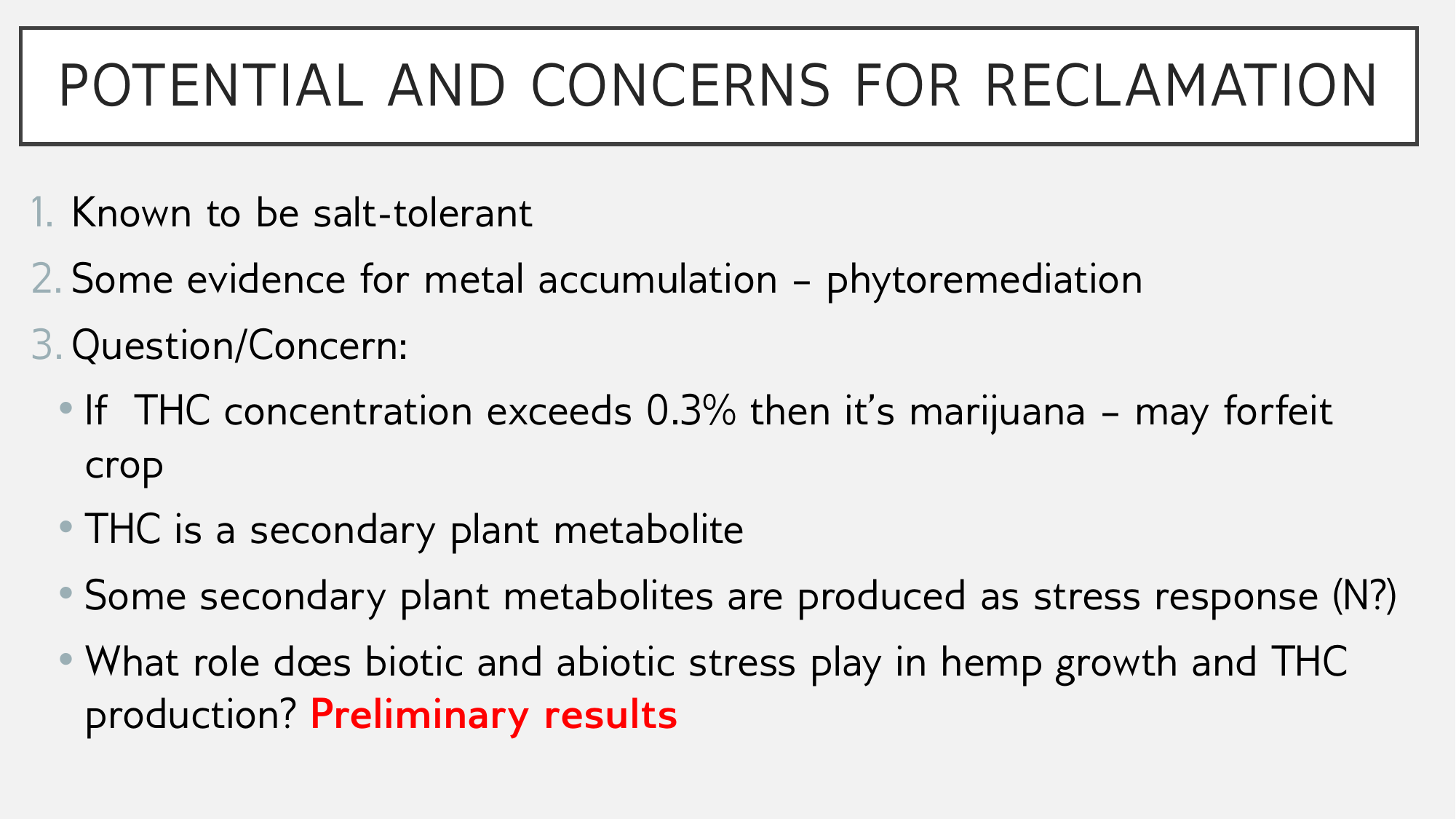

# Potential and Concerns for reclamation
Known to be salt-tolerant
Some evidence for metal accumulation – phytoremediation
Question/Concern:
If  THC concentration exceeds 0.3% then it’s marijuana – may forfeit crop
THC is a secondary plant metabolite
Some secondary plant metabolites are produced as stress response (N?)
What role does biotic and abiotic stress play in hemp growth and THC production? Preliminary results